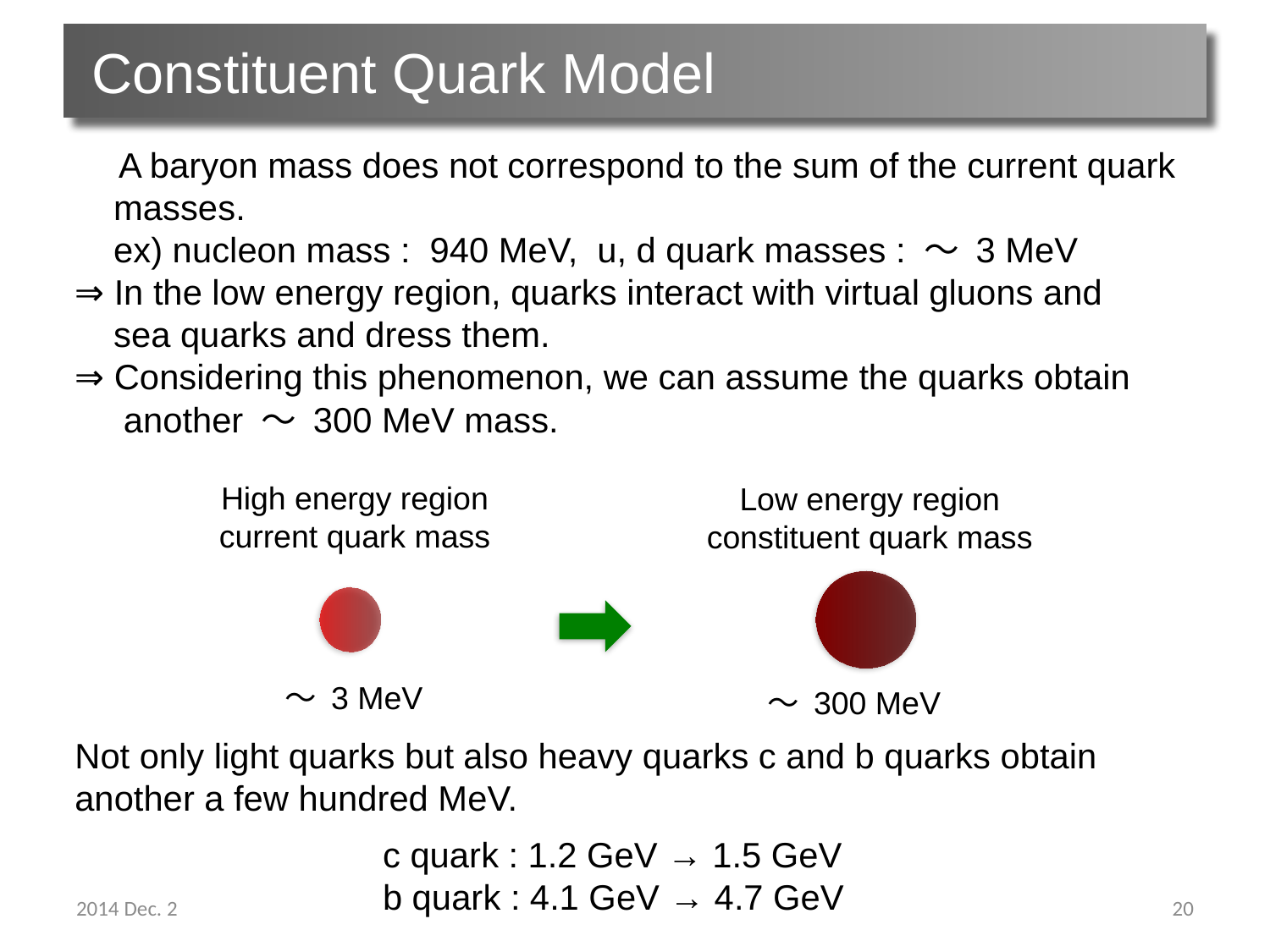

# Constituent Quark Model
　A baryon mass does not correspond to the sum of the current quark
    masses.
    ex) nucleon mass :  940 MeV,  u, d quark masses : 〜 3 MeV
⇒ In the low energy region, quarks interact with virtual gluons and
    sea quarks and dress them.
⇒ Considering this phenomenon, we can assume the quarks obtain
     another 〜 300 MeV mass.
High energy region
current quark mass
Low energy region
constituent quark mass

〜 3 MeV
〜 300 MeV
Not only light quarks but also heavy quarks c and b quarks obtain another a few hundred MeV.
c quark : 1.2 GeV → 1.5 GeV
b quark : 4.1 GeV → 4.7 GeV
2014 Dec. 2
20